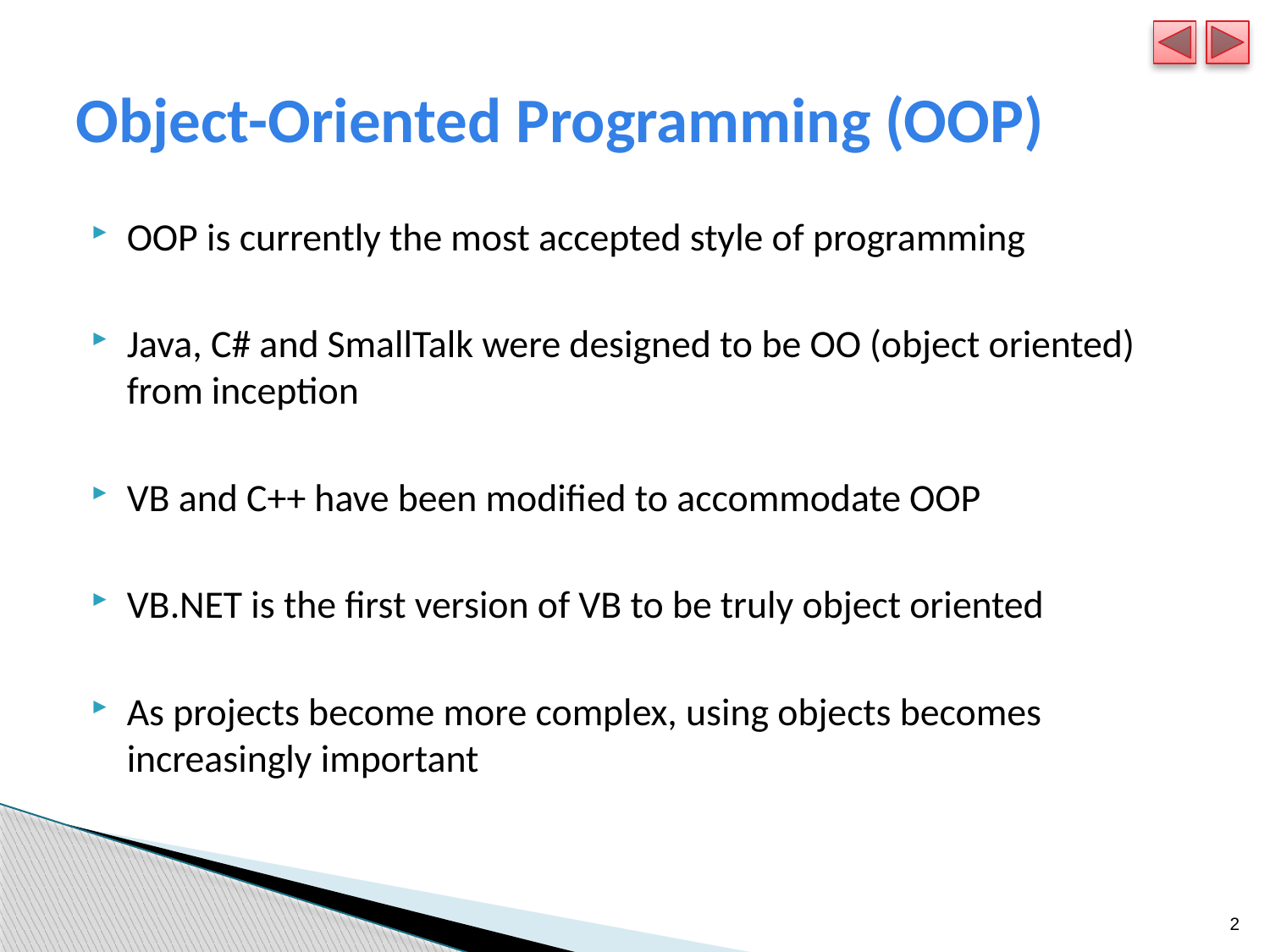

# Object-Oriented Programming (OOP)
OOP is currently the most accepted style of programming

Java, C# and SmallTalk were designed to be OO (object oriented) from inception

VB and C++ have been modified to accommodate OOP

VB.NET is the first version of VB to be truly object oriented

As projects become more complex, using objects becomes increasingly important
2